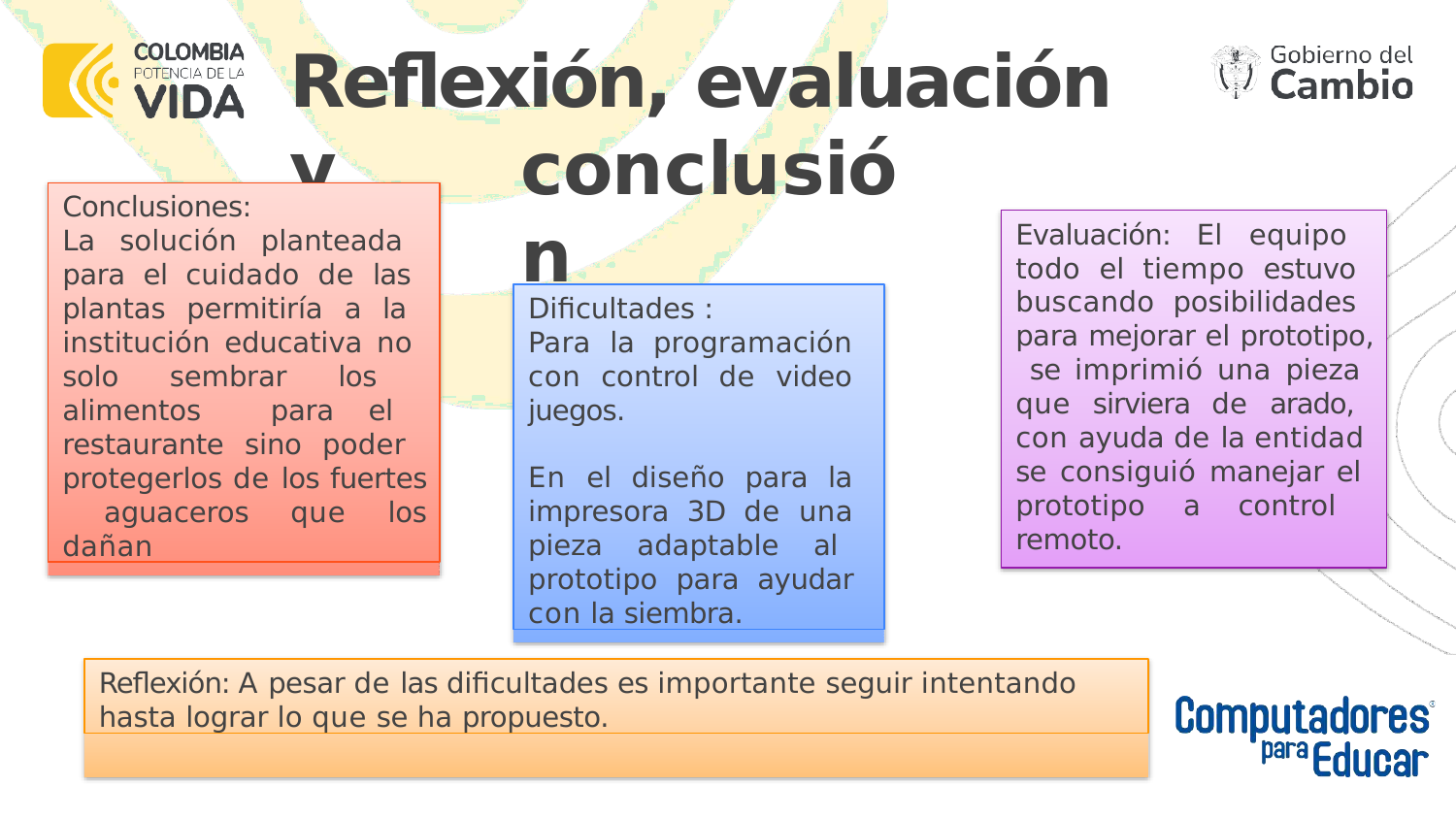

# Reflexión, evaluación y

conclusión

Conclusiones:
La solución planteada  para el cuidado de las  plantas permitiría a la  institución educativa no  solo sembrar los  alimentos  para el  restaurante sino poder  protegerlos de los fuertes  aguaceros que los dañan

Evaluación: El equipo  todo el tiempo estuvo  buscando posibilidades  para mejorar el prototipo,  se imprimió una pieza  que sirviera de arado,  con ayuda de la entidad  se consiguió manejar el  prototipo a control  remoto.
Dificultades :
Para la programación  con control de video  juegos.

En el diseño para la  impresora 3D de una  pieza adaptable al  prototipo para ayudar  con la siembra.

Reflexión: A pesar de las dificultades es importante seguir intentando
hasta lograr lo que se ha propuesto.